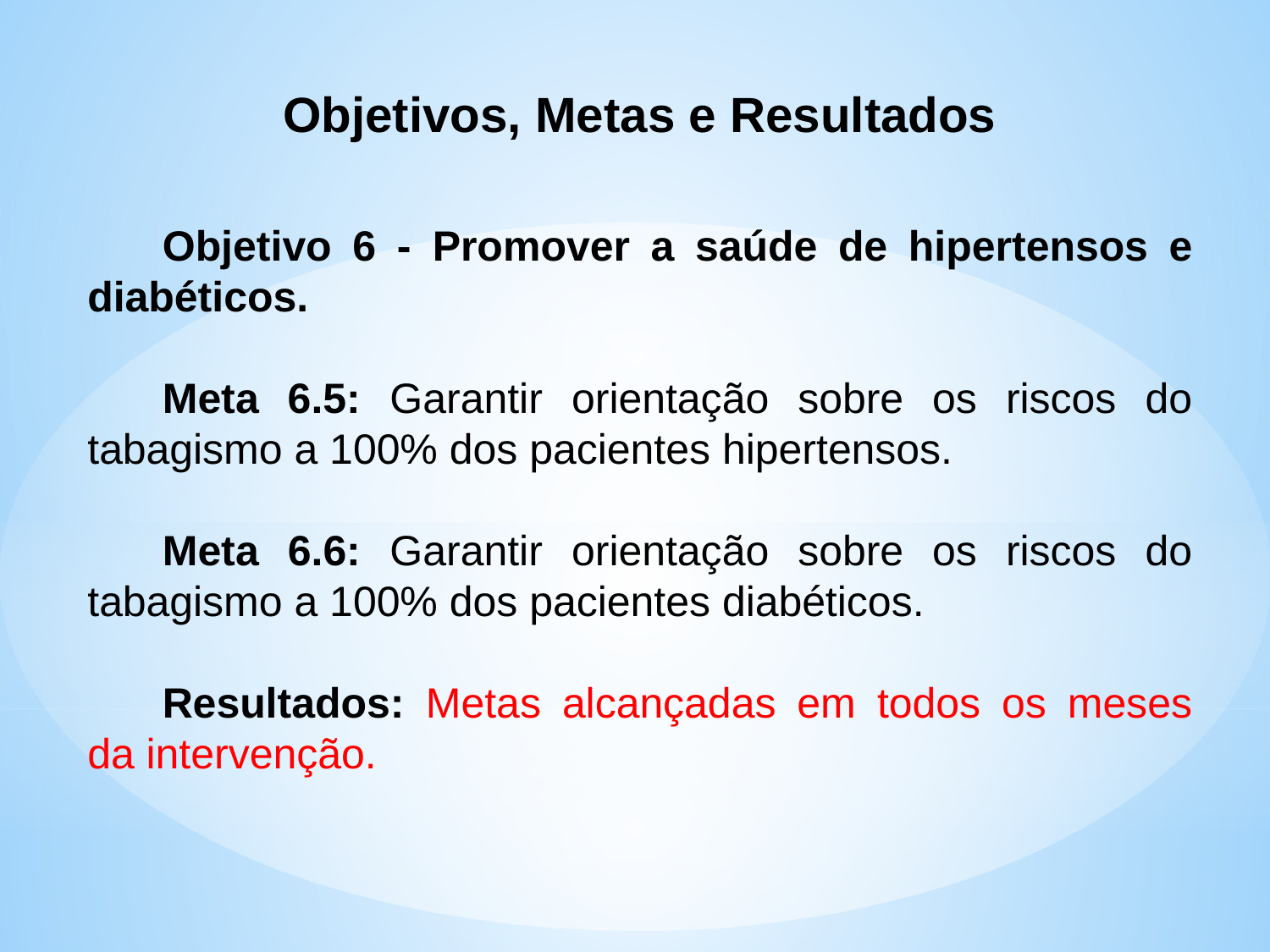

Objetivos, Metas e Resultados

Objetivo 6 - Promover a saúde de hipertensos e diabéticos.

Meta 6.5: Garantir orientação sobre os riscos do tabagismo a 100% dos pacientes hipertensos.

Meta 6.6: Garantir orientação sobre os riscos do tabagismo a 100% dos pacientes diabéticos.

Resultados: Metas alcançadas em todos os meses da intervenção.